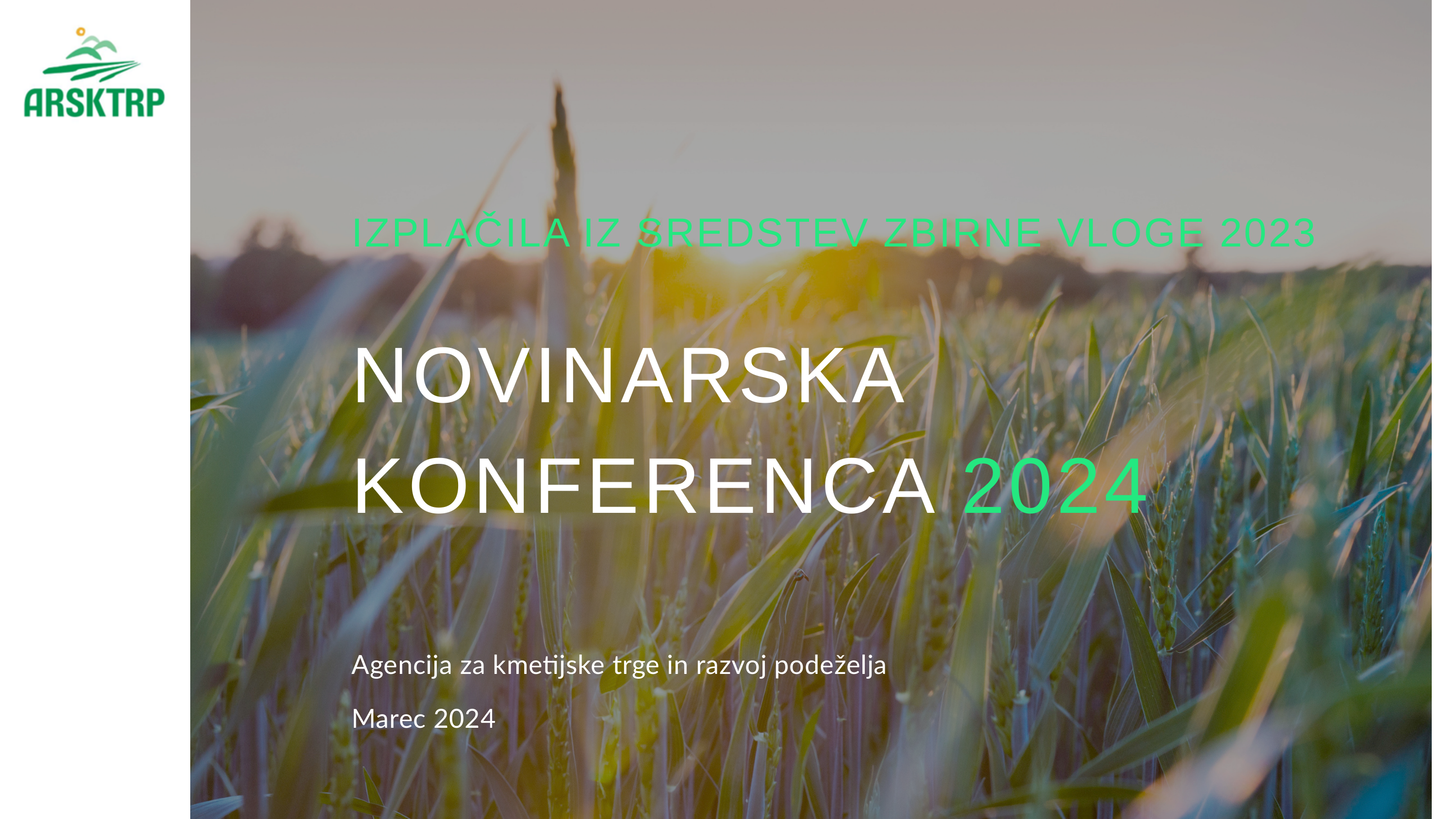

IZPLAČILA IZ SREDSTEV ZBIRNE VLOGE 2023
NOVINARSKA KONFERENCA 2024
Agencija za kmetijske trge in razvoj podeželja

Marec 2024